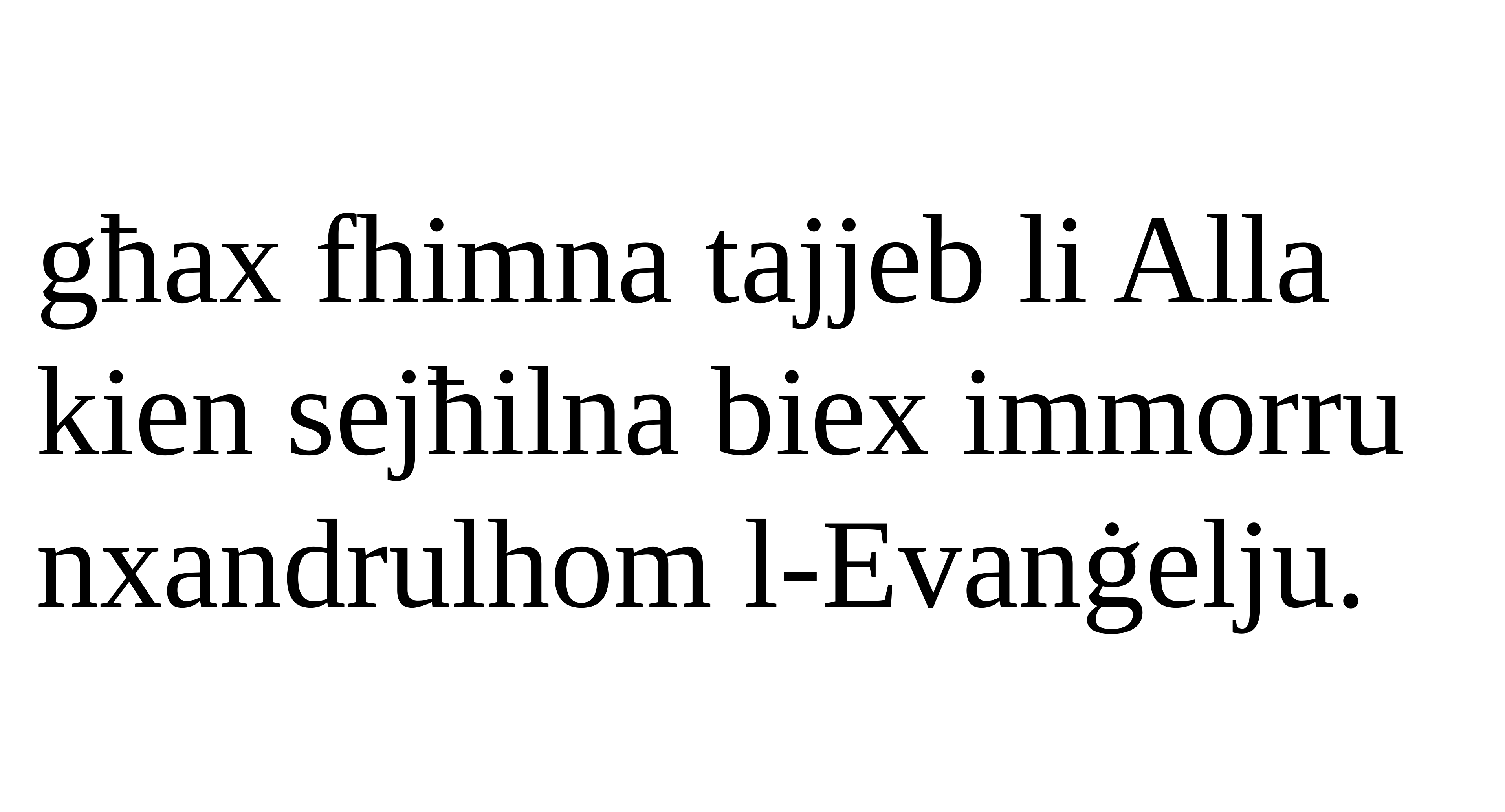

għax fhimna tajjeb li Alla kien sejħilna biex immorru nxandrulhom l-Evanġelju.